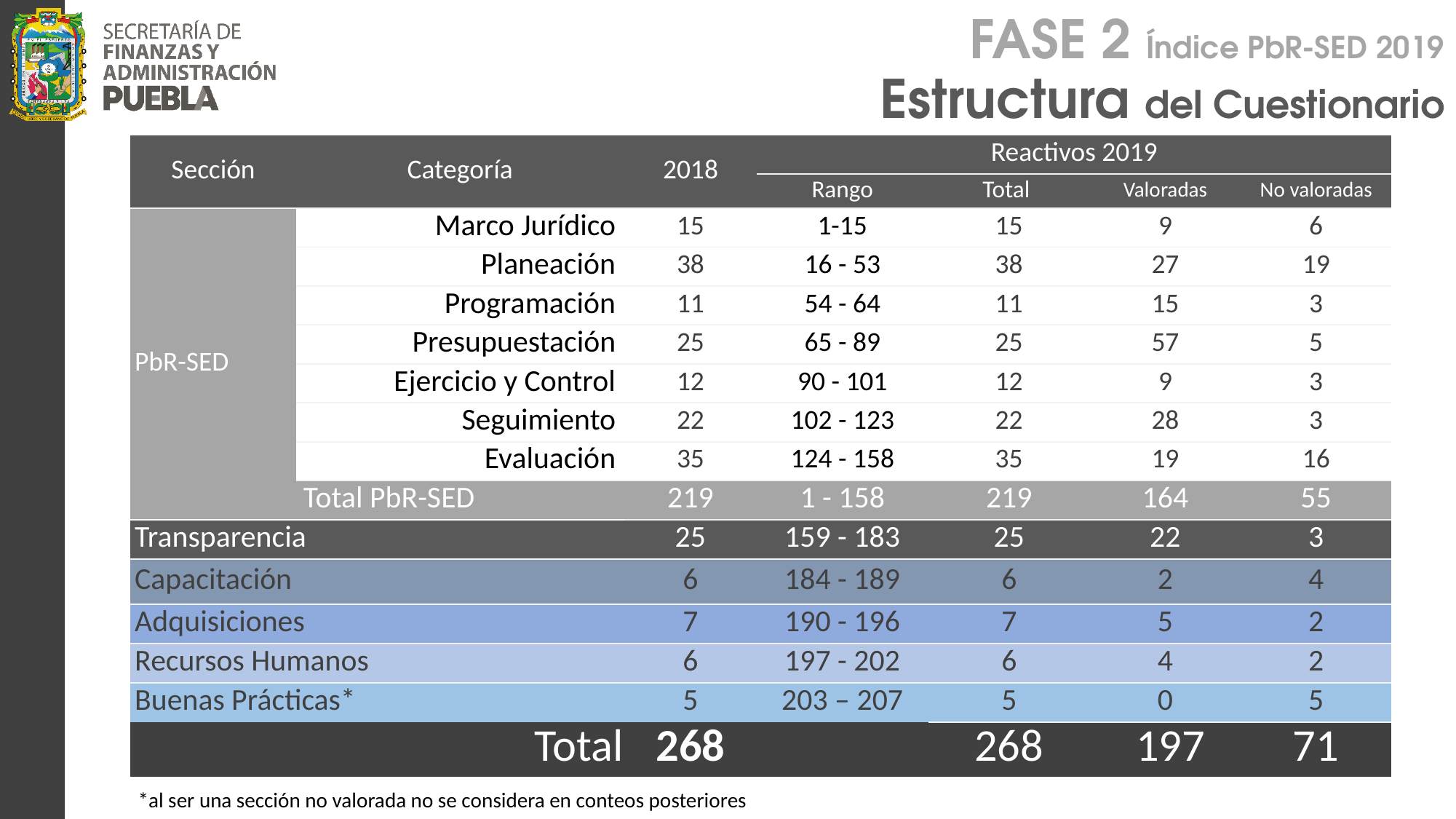

FASE 2 Índice PbR-SED 2019
Estructura del Cuestionario
| Sección | Categoría | 2018 | Reactivos 2019 |  |  |  |
| --- | --- | --- | --- | --- | --- | --- |
|  |  |  | Rango | Total | Valoradas | No valoradas |
| PbR-SED | Marco Jurídico | 15 | 1-15 | 15 | 9 | 6 |
|  | Planeación | 38 | 16 - 53 | 38 | 27 | 19 |
|  | Programación | 11 | 54 - 64 | 11 | 15 | 3 |
|  | Presupuestación | 25 | 65 - 89 | 25 | 57 | 5 |
|  | Ejercicio y Control | 12 | 90 - 101 | 12 | 9 | 3 |
|  | Seguimiento | 22 | 102 - 123 | 22 | 28 | 3 |
|  | Evaluación | 35 | 124 - 158 | 35 | 19 | 16 |
|  | Total PbR-SED | 219 | 1 - 158 | 219 | 164 | 55 |
| Transparencia |  | 25 | 159 - 183 | 25 | 22 | 3 |
| Capacitación |  | 6 | 184 - 189 | 6 | 2 | 4 |
| Adquisiciones |  | 7 | 190 - 196 | 7 | 5 | 2 |
| Recursos Humanos |  | 6 | 197 - 202 | 6 | 4 | 2 |
| Buenas Prácticas\* |  | 5 | 203 – 207 | 5 | 0 | 5 |
| Total |  | 268 |  | 268 | 197 | 71 |
*al ser una sección no valorada no se considera en conteos posteriores